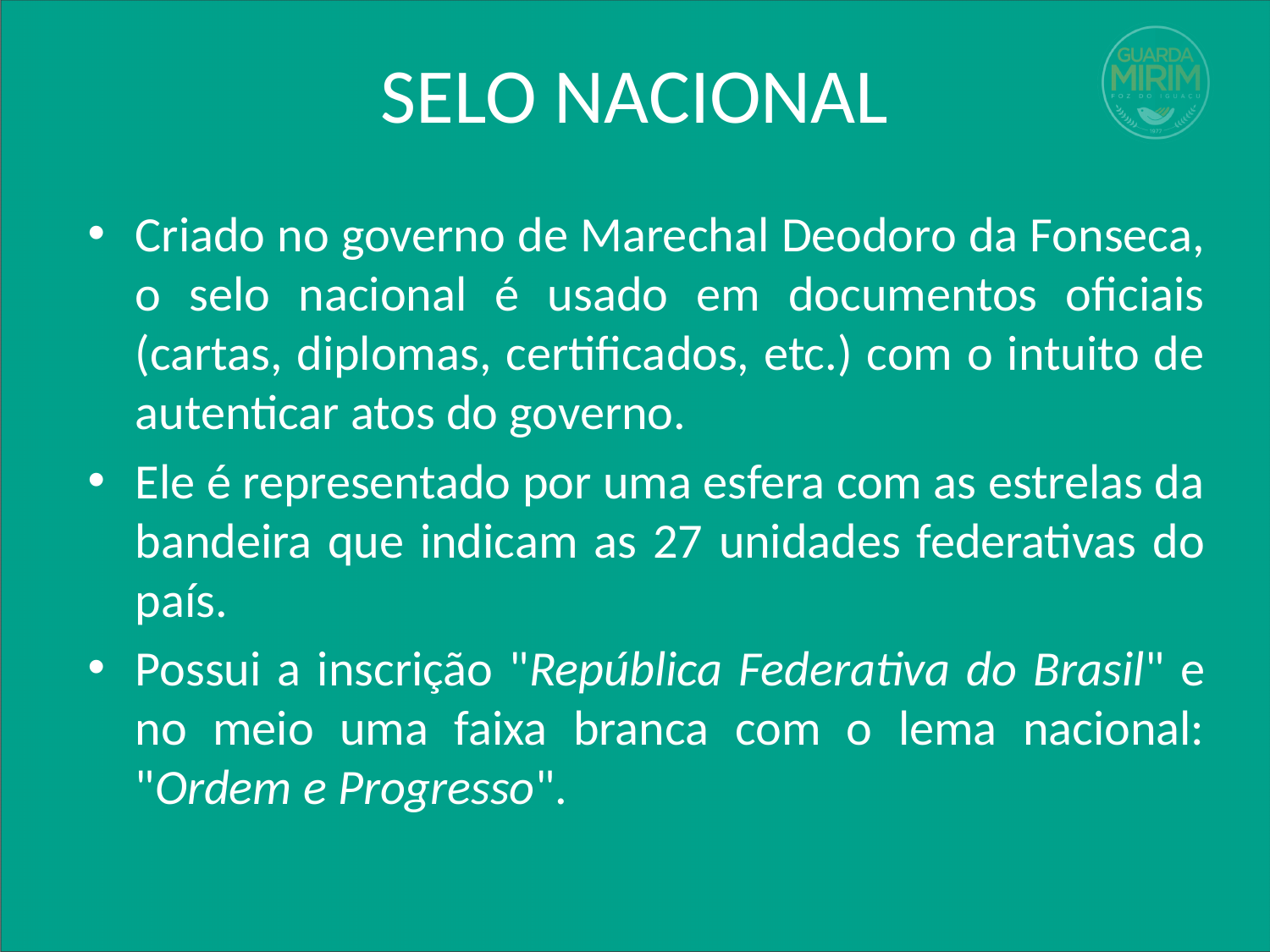

# SELO NACIONAL
Criado no governo de Marechal Deodoro da Fonseca, o selo nacional é usado em documentos oficiais (cartas, diplomas, certificados, etc.) com o intuito de autenticar atos do governo.
Ele é representado por uma esfera com as estrelas da bandeira que indicam as 27 unidades federativas do país.
Possui a inscrição "República Federativa do Brasil" e no meio uma faixa branca com o lema nacional: "Ordem e Progresso".